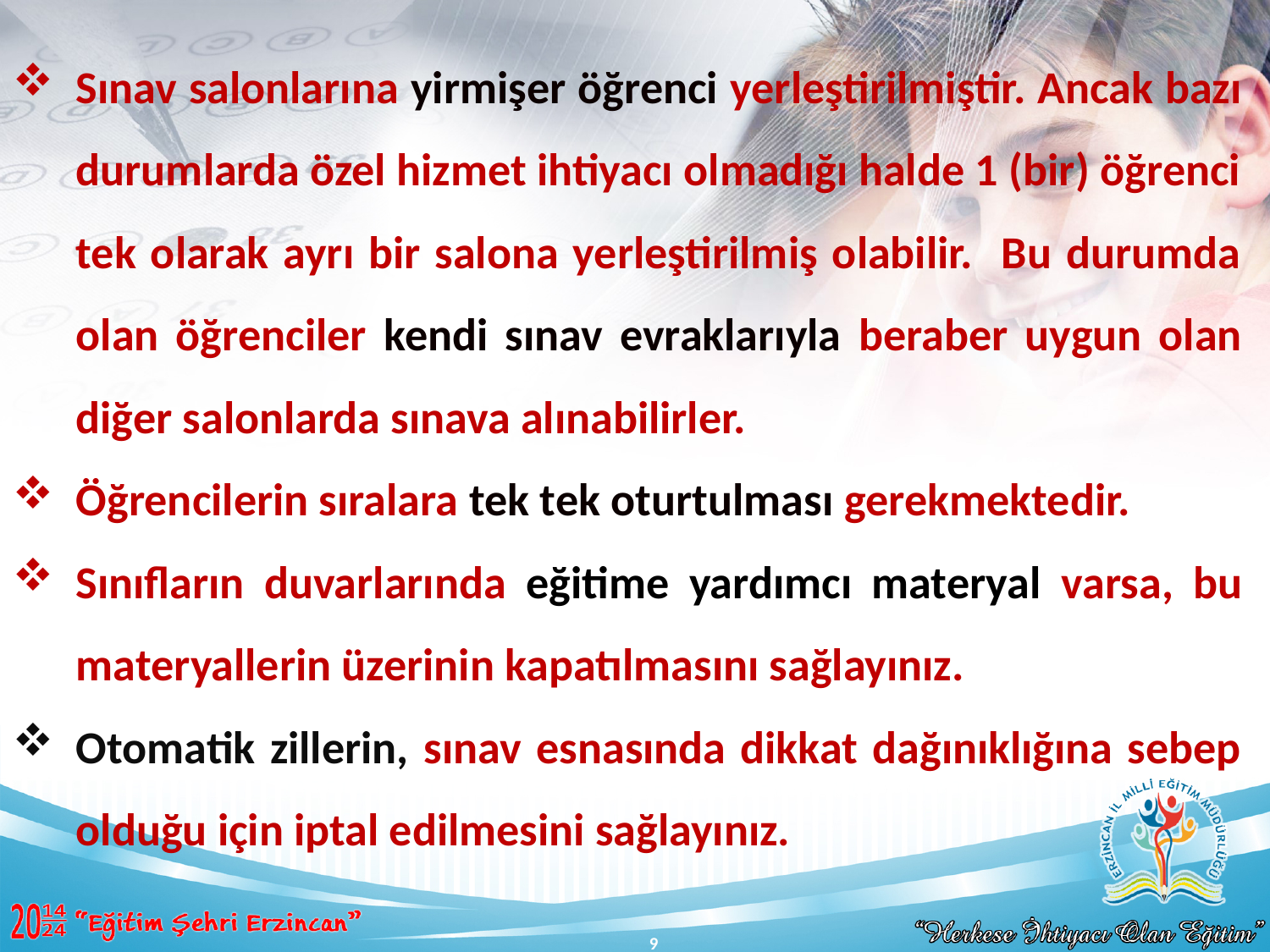

Sınav salonlarına yirmişer öğrenci yerleştirilmiştir. Ancak bazı durumlarda özel hizmet ihtiyacı olmadığı halde 1 (bir) öğrenci tek olarak ayrı bir salona yerleştirilmiş olabilir.  Bu durumda olan öğrenciler kendi sınav evraklarıyla beraber uygun olan diğer salonlarda sınava alınabilirler.
Öğrencilerin sıralara tek tek oturtulması gerekmektedir.
Sınıfların duvarlarında eğitime yardımcı materyal varsa, bu materyallerin üzerinin kapatılmasını sağlayınız.
Otomatik zillerin, sınav esnasında dikkat dağınıklığına sebep olduğu için iptal edilmesini sağlayınız.
9